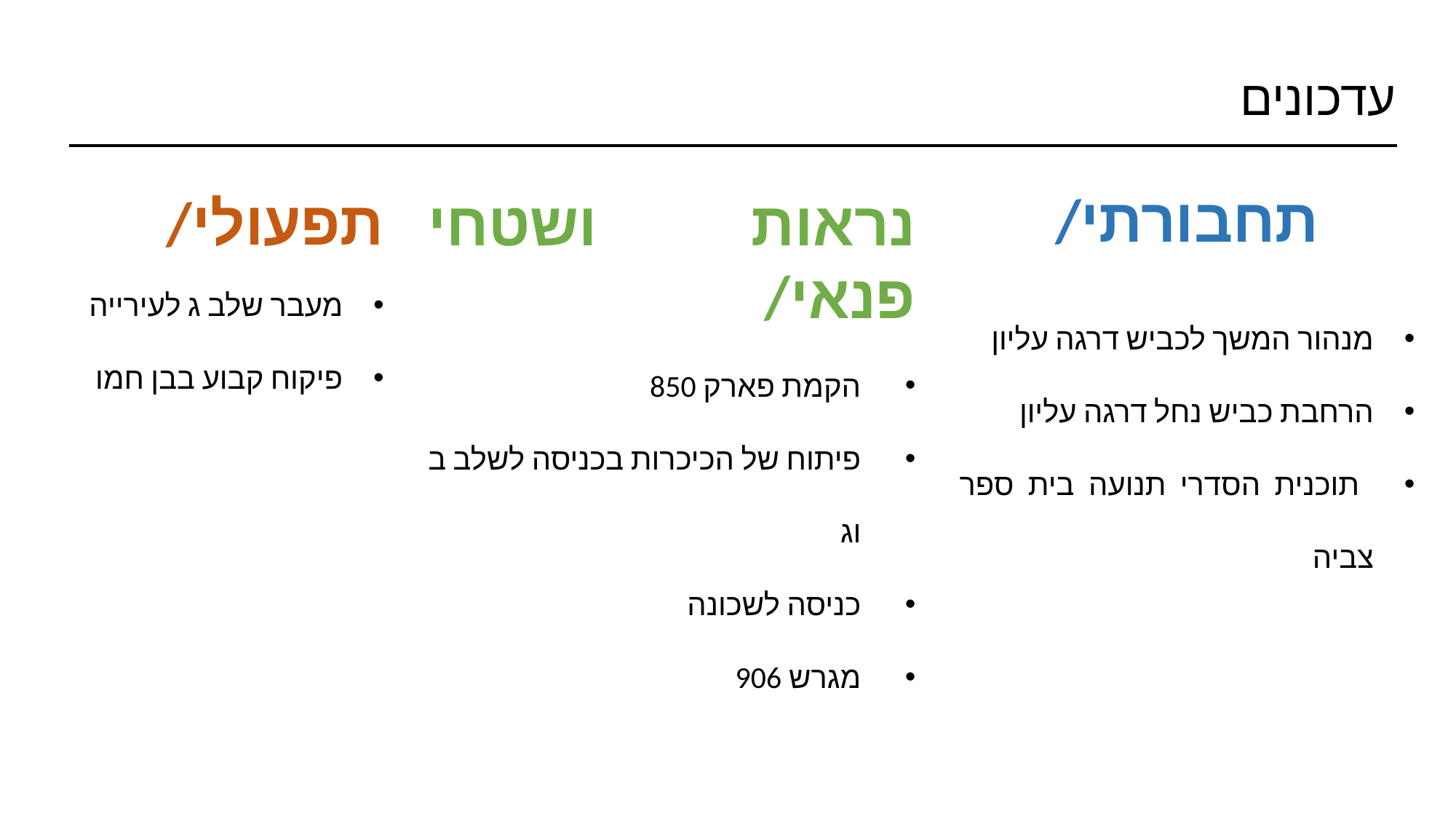

# עדכונים
תחבורתי/

מנהור המשך לכביש דרגה עליון
הרחבת כביש נחל דרגה עליון
 תוכנית הסדרי תנועה בית ספר צביה

תפעולי/

מעבר שלב ג לעירייה

פיקוח קבוע בבן חמו

נראות ושטחי פנאי/
הקמת פארק 850
פיתוח של הכיכרות בכניסה לשלב ב וג
כניסה לשכונה
מגרש 906